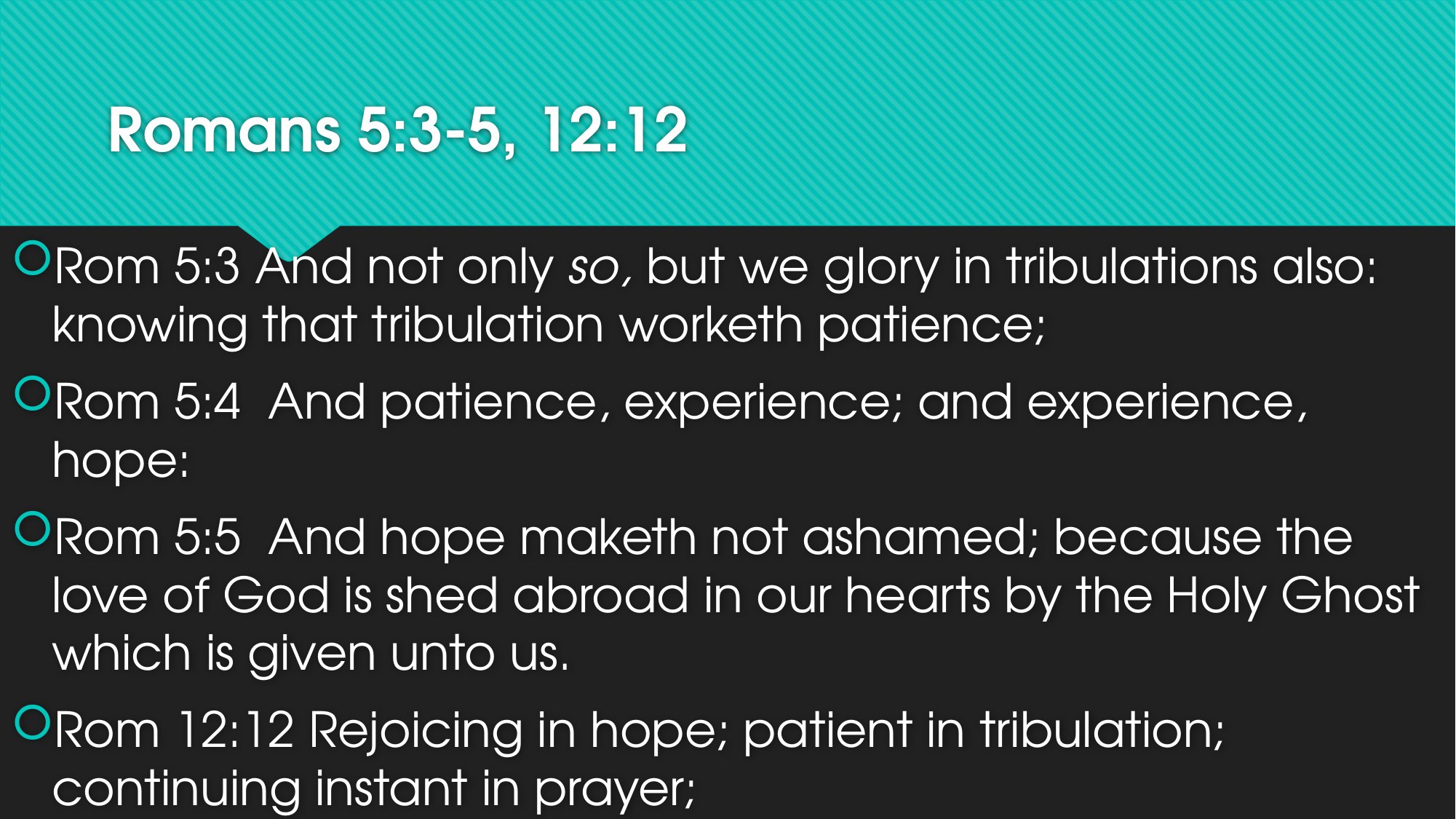

# Romans 5:3-5, 12:12
Rom 5:3 And not only so, but we glory in tribulations also: knowing that tribulation worketh patience;
Rom 5:4  And patience, experience; and experience, hope:
Rom 5:5  And hope maketh not ashamed; because the love of God is shed abroad in our hearts by the Holy Ghost which is given unto us.
Rom 12:12 Rejoicing in hope; patient in tribulation; continuing instant in prayer;